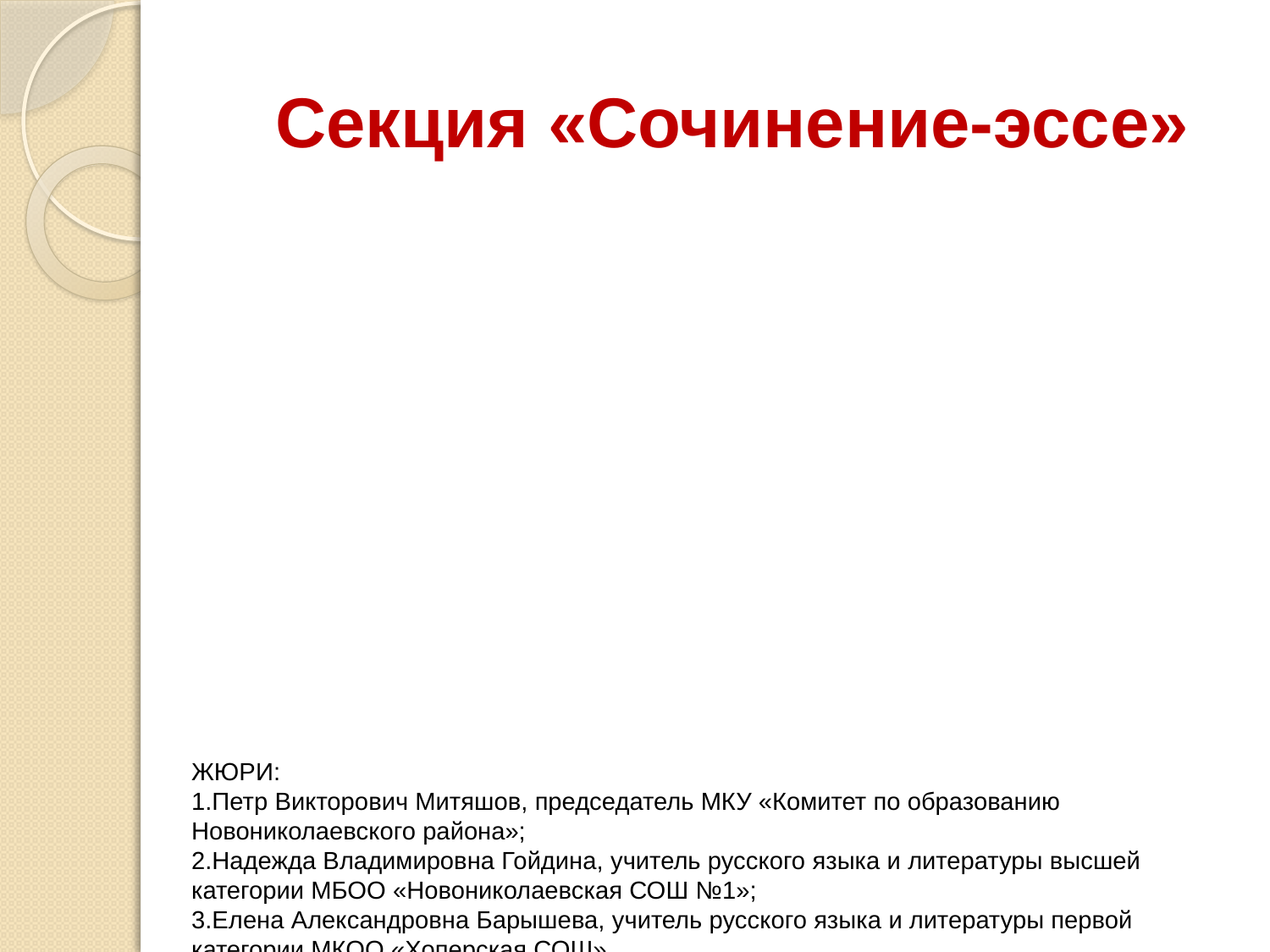

# Секция «Сочинение-эссе»
ЖЮРИ:
1.Петр Викторович Митяшов, председатель МКУ «Комитет по образованию Новониколаевского района»;
2.Надежда Владимировна Гойдина, учитель русского языка и литературы высшей категории МБОО «Новониколаевская СОШ №1»;
3.Елена Александровна Барышева, учитель русского языка и литературы первой категории МКОО «Хоперская СОШ»